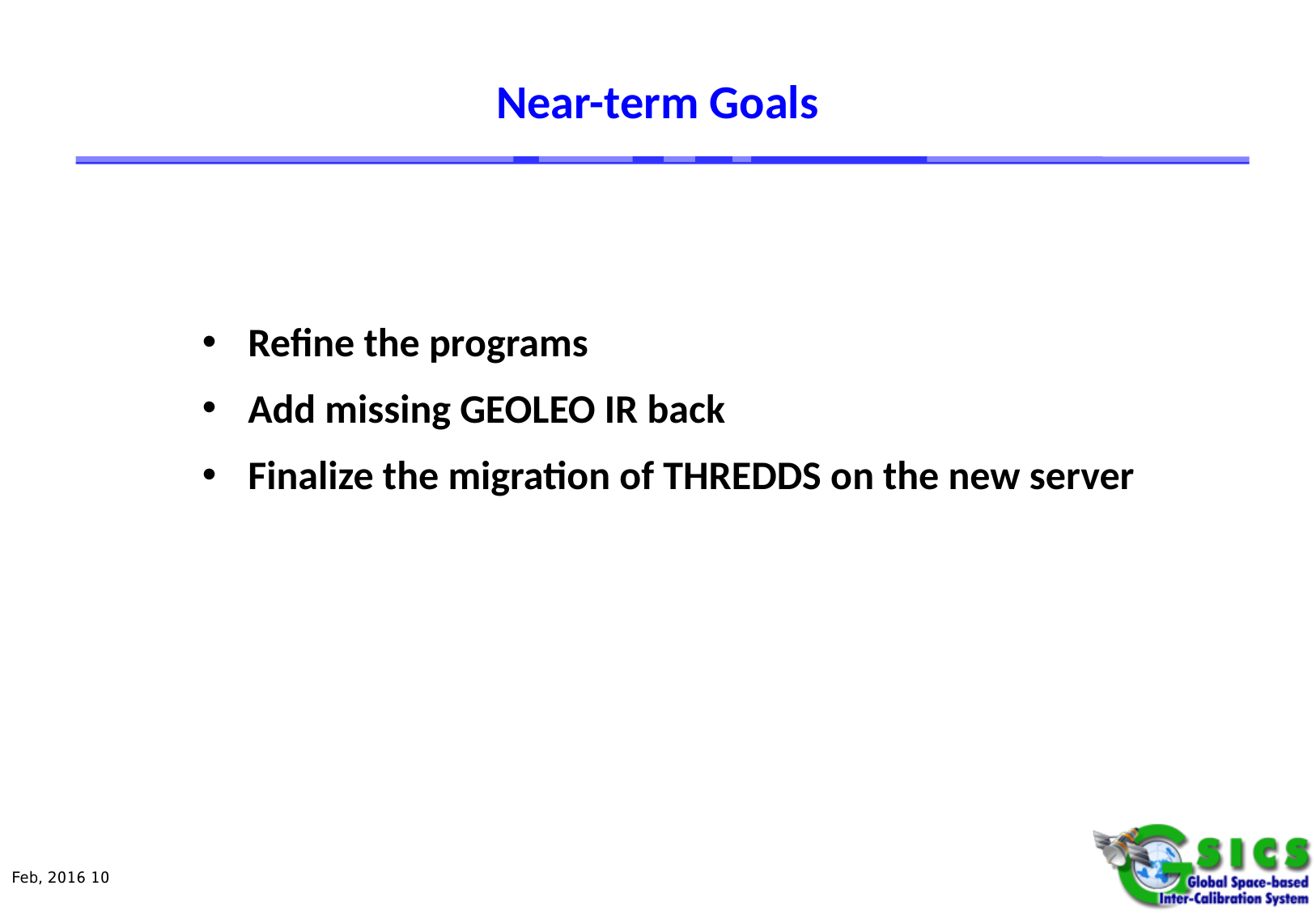

# Near-term Goals
Refine the programs
Add missing GEOLEO IR back
Finalize the migration of THREDDS on the new server